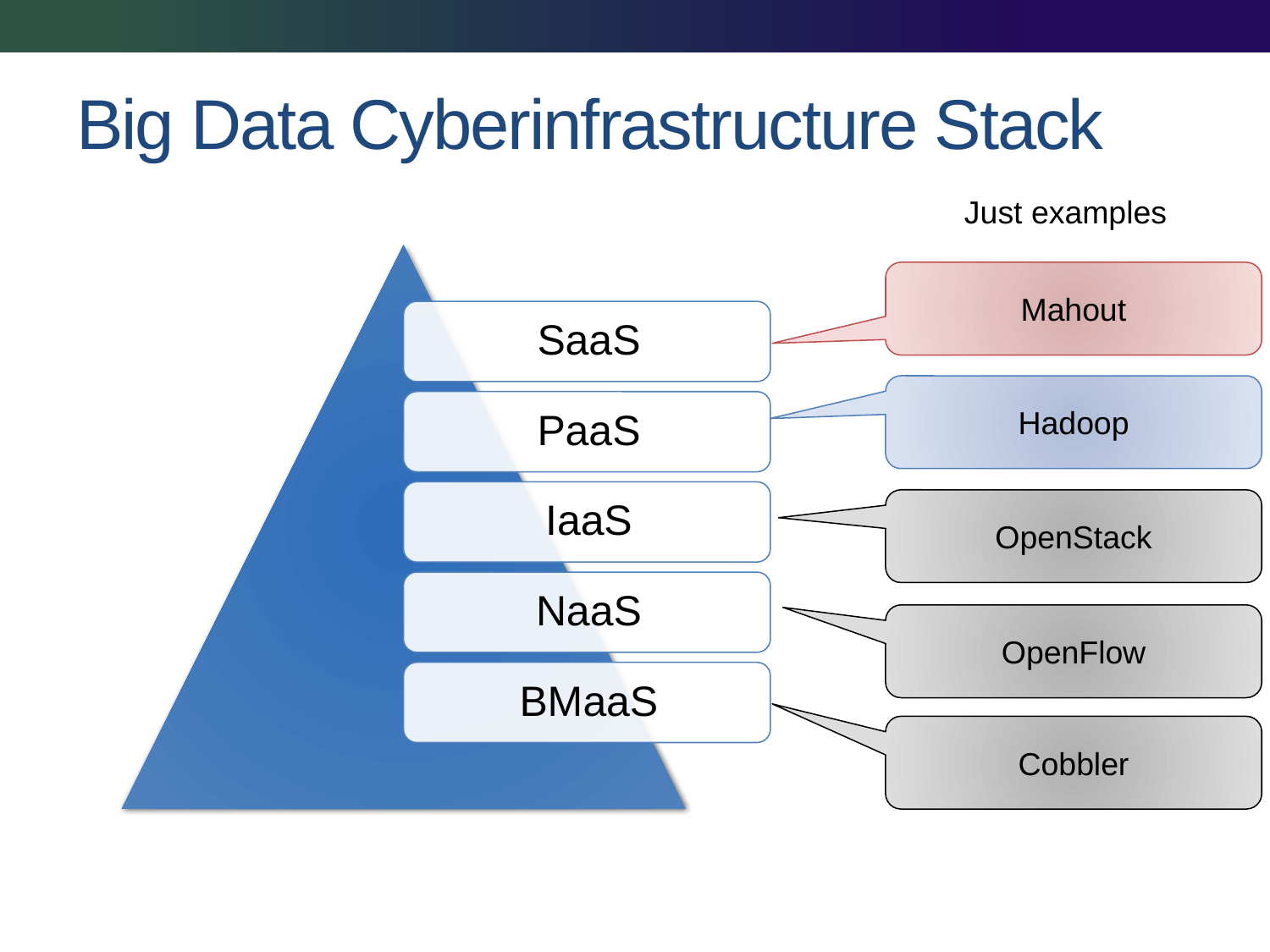

# Big Data Cyberinfrastructure Stack
Just examples
SaaS
PaaS
IaaS
NaaS
BMaaS
Mahout
Hadoop
OpenStack
OpenFlow
Cobbler